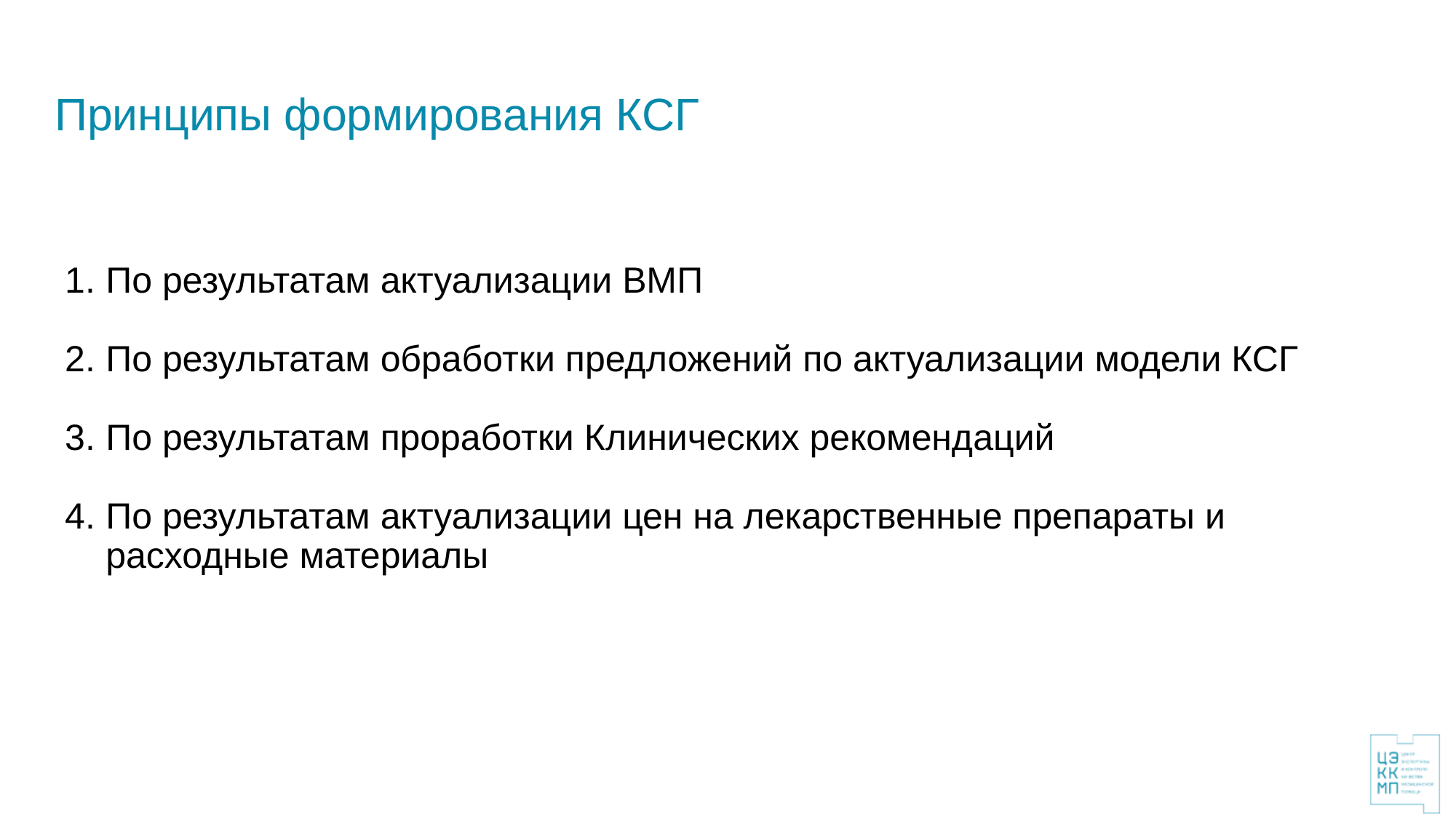

# Принципы формирования КСГ
По результатам актуализации ВМП

По результатам обработки предложений по актуализации модели КСГ

По результатам проработки Клинических рекомендаций

По результатам актуализации цен на лекарственные препараты и расходные материалы